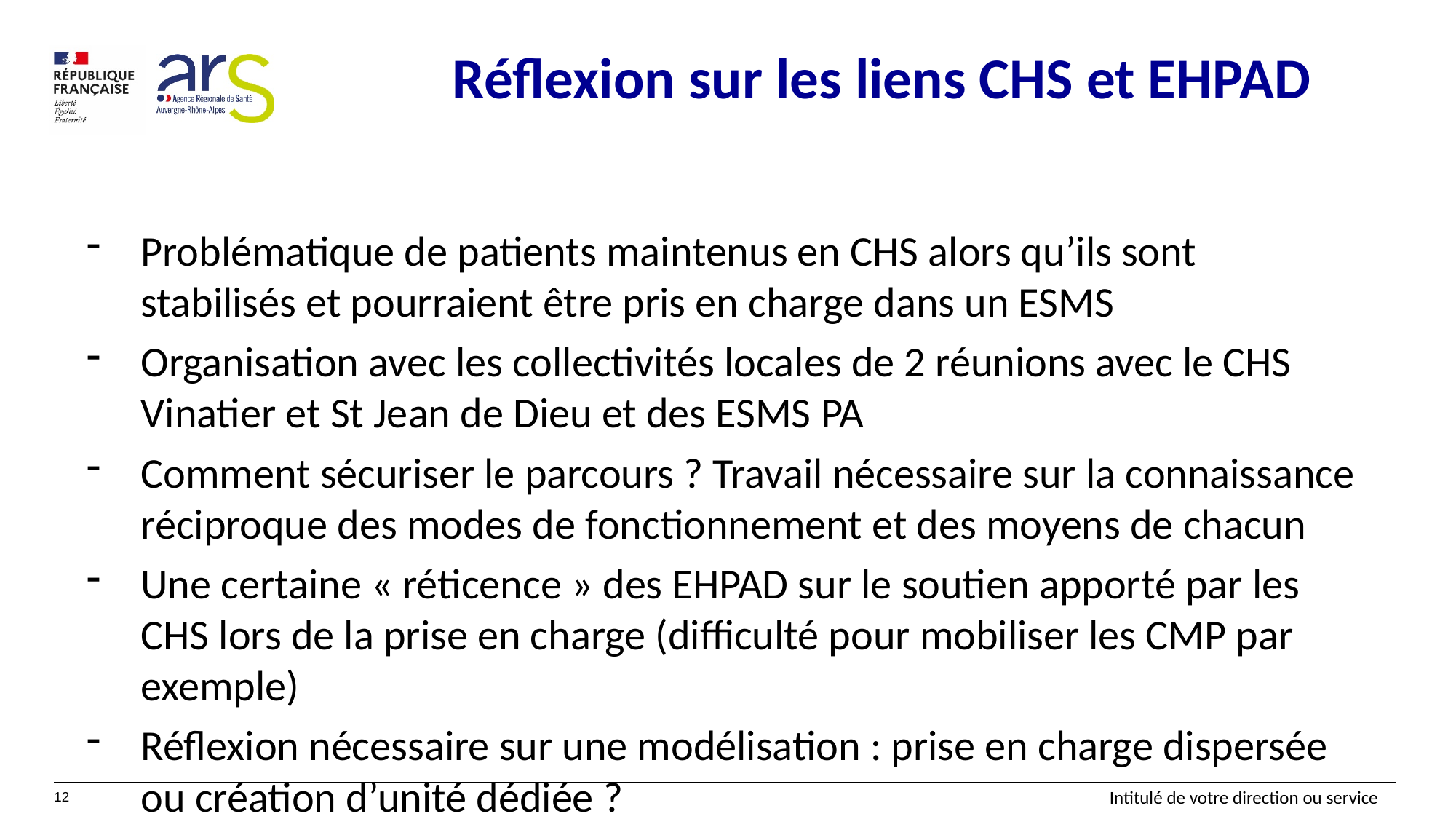

# Réflexion sur les liens CHS et EHPAD
Problématique de patients maintenus en CHS alors qu’ils sont stabilisés et pourraient être pris en charge dans un ESMS
Organisation avec les collectivités locales de 2 réunions avec le CHS Vinatier et St Jean de Dieu et des ESMS PA
Comment sécuriser le parcours ? Travail nécessaire sur la connaissance réciproque des modes de fonctionnement et des moyens de chacun
Une certaine « réticence » des EHPAD sur le soutien apporté par les CHS lors de la prise en charge (difficulté pour mobiliser les CMP par exemple)
Réflexion nécessaire sur une modélisation : prise en charge dispersée ou création d’unité dédiée ?